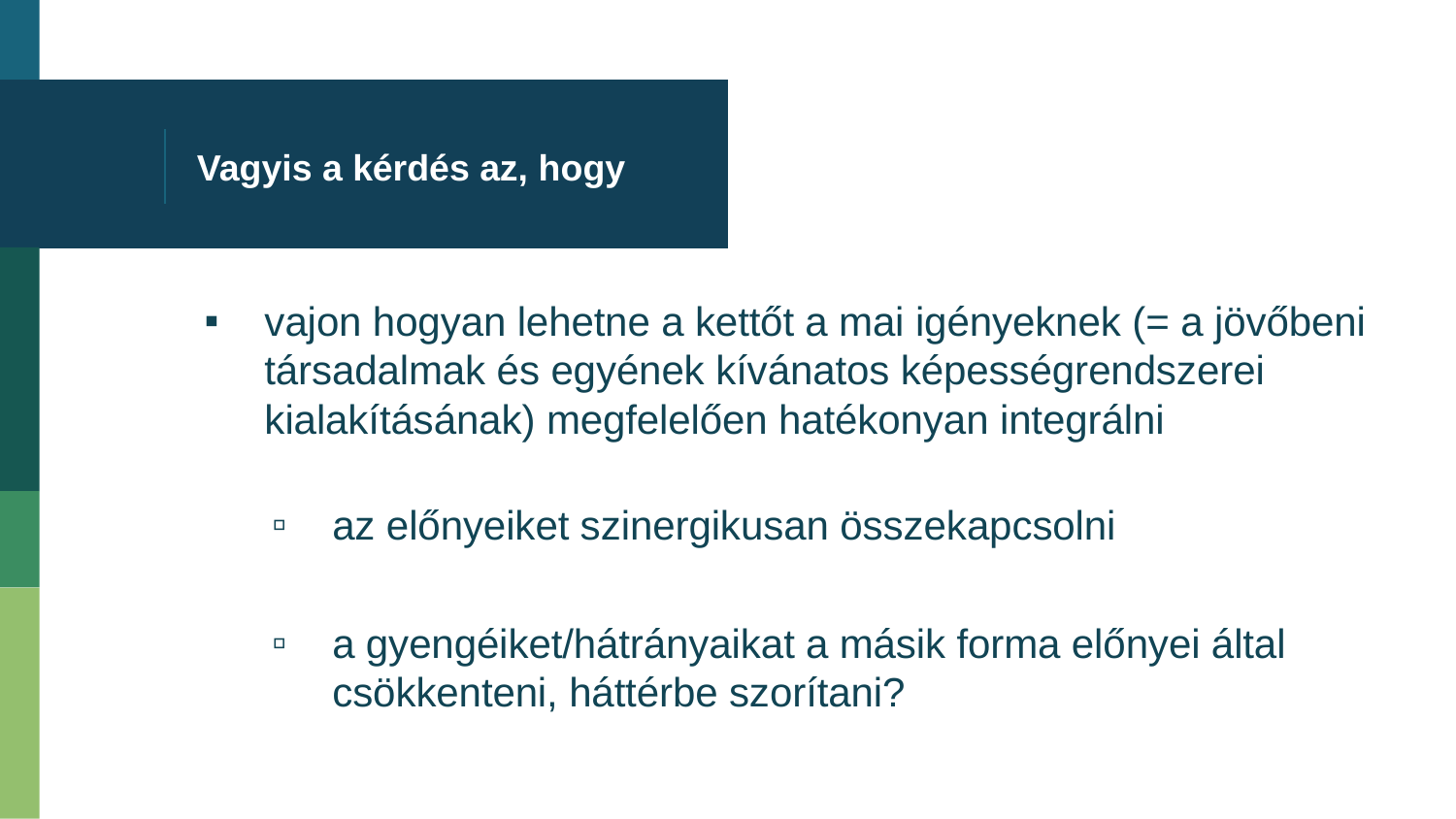

# Vagyis a kérdés az, hogy
vajon hogyan lehetne a kettőt a mai igényeknek (= a jövőbeni társadalmak és egyének kívánatos képességrendszerei kialakításának) megfelelően hatékonyan integrálni

az előnyeiket szinergikusan összekapcsolni

a gyengéiket/hátrányaikat a másik forma előnyei által csökkenteni, háttérbe szorítani?